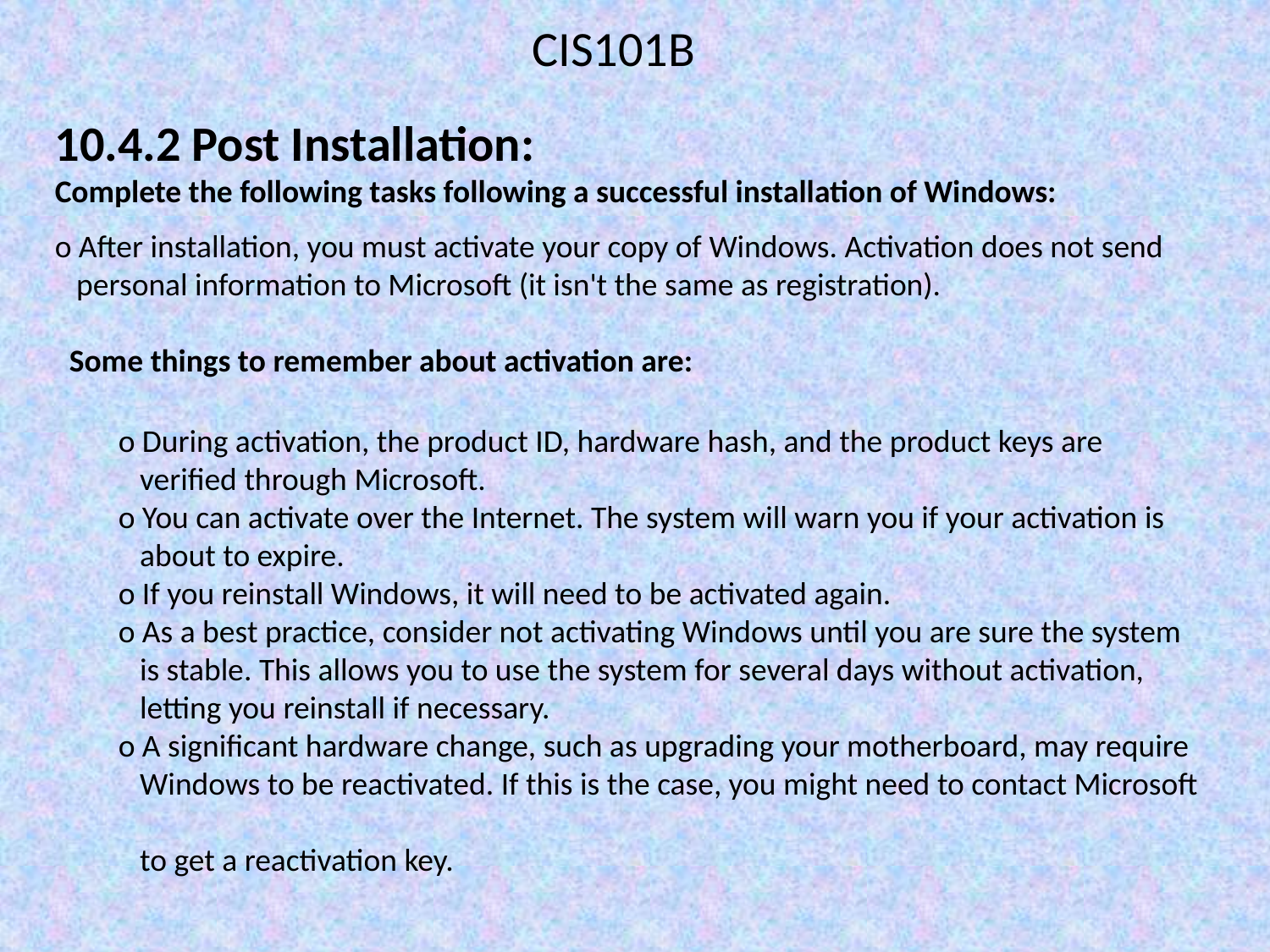

CIS101B
10.4.2 Post Installation:
Complete the following tasks following a successful installation of Windows:

o After installation, you must activate your copy of Windows. Activation does not send
   personal information to Microsoft (it isn't the same as registration).

  Some things to remember about activation are:

o During activation, the product ID, hardware hash, and the product keys are
   verified through Microsoft.
o You can activate over the Internet. The system will warn you if your activation is
   about to expire.
o If you reinstall Windows, it will need to be activated again.
o As a best practice, consider not activating Windows until you are sure the system
   is stable. This allows you to use the system for several days without activation,
   letting you reinstall if necessary.
o A significant hardware change, such as upgrading your motherboard, may require
   Windows to be reactivated. If this is the case, you might need to contact Microsoft
   to get a reactivation key.